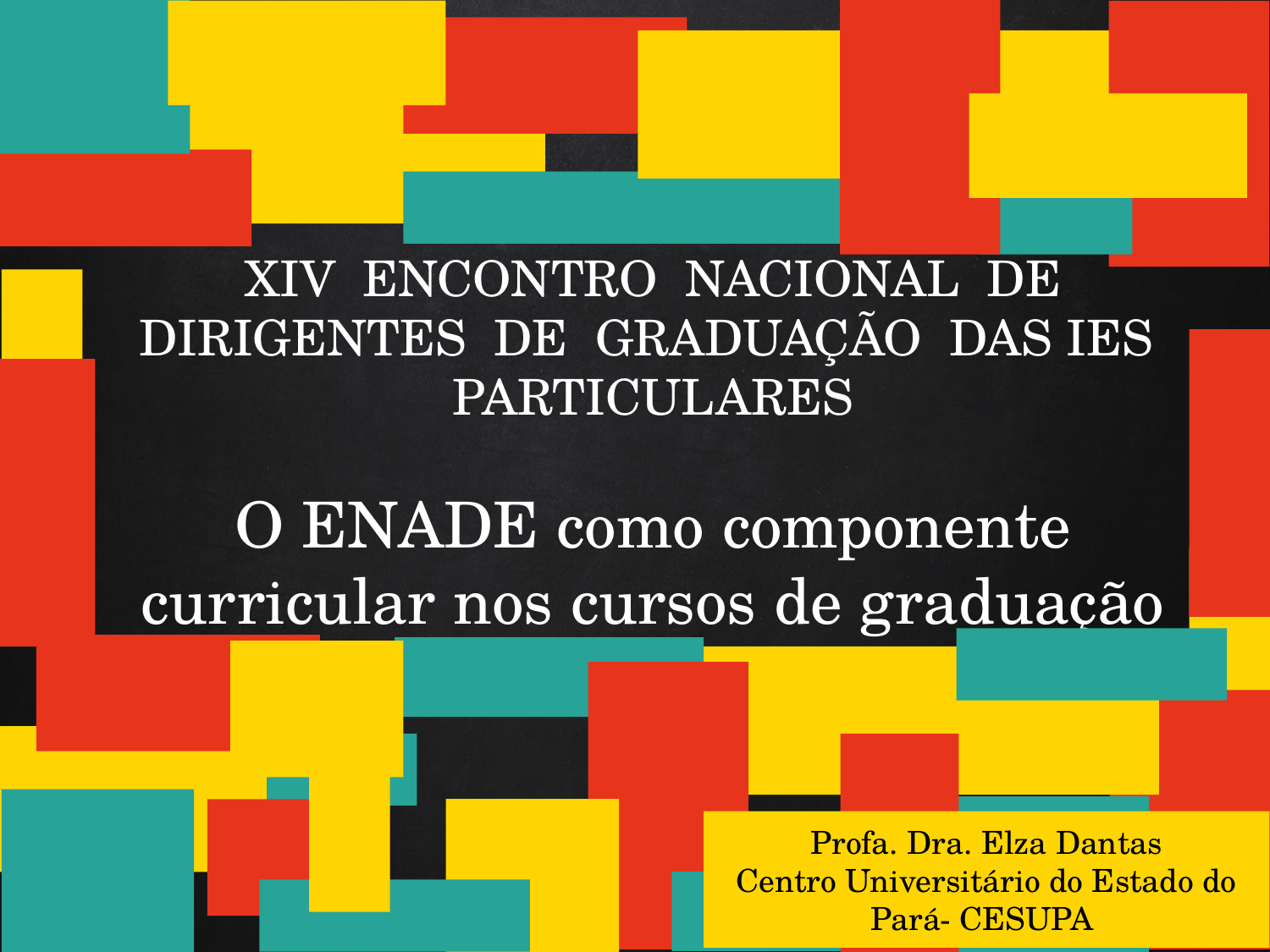

# XIV  ENCONTRO  NACIONAL  DE DIRIGENTES  DE  GRADUAÇÃO  DAS IES  PARTICULARES O ENADE como componente curricular nos cursos de graduação

Profa. Dra. Elza Dantas
Centro Universitário do Estado do Pará- CESUPA